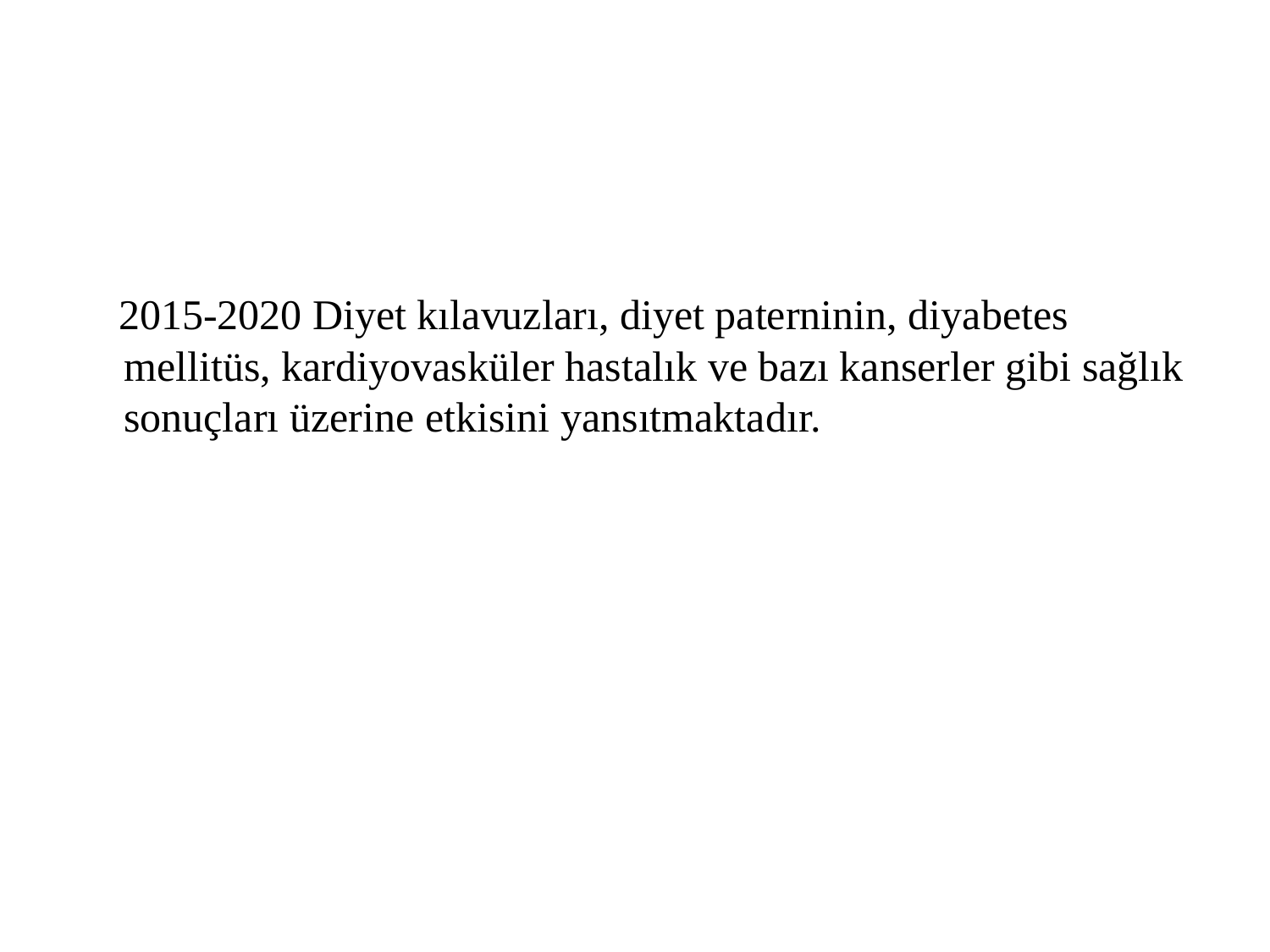

#

    2015-2020 Diyet kılavuzları, diyet paterninin, diyabetes mellitüs, kardiyovasküler hastalık ve bazı kanserler gibi sağlık sonuçları üzerine etkisini yansıtmaktadır.